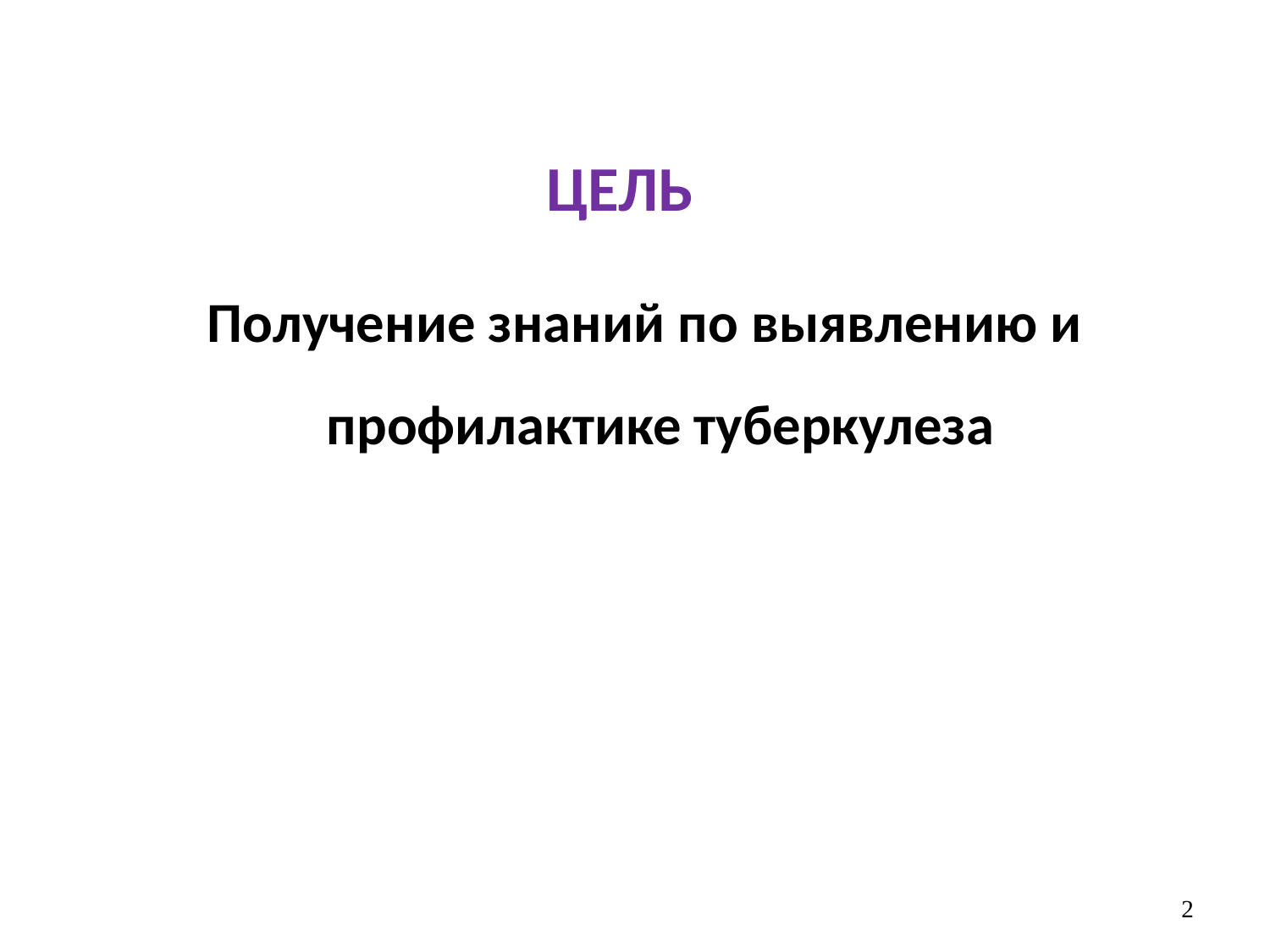

ЦЕЛЬ
Получение знаний по выявлению и профилактике туберкулеза
2